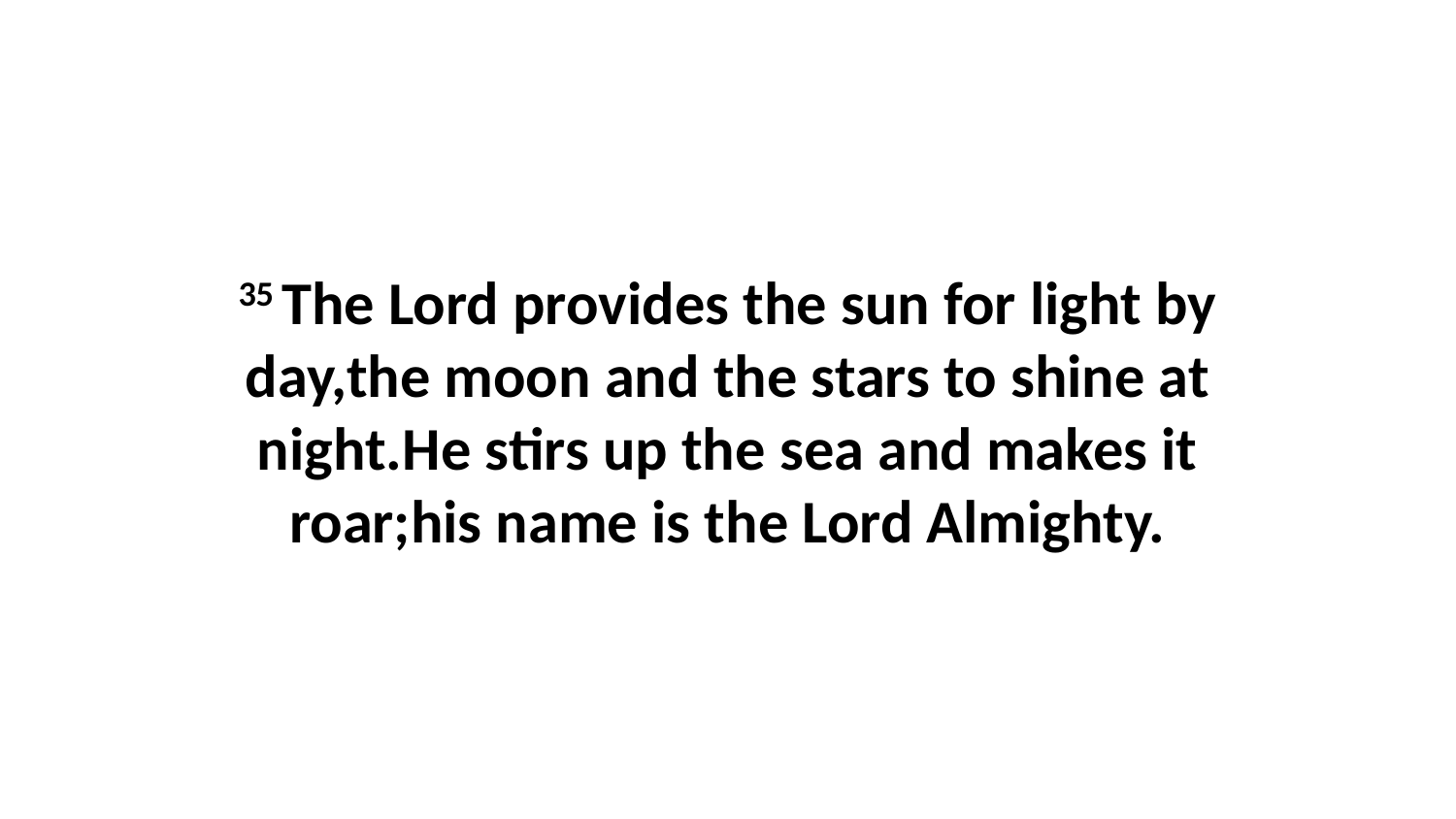

35 The Lord provides the sun for light by day,the moon and the stars to shine at night.He stirs up the sea and makes it roar;his name is the Lord Almighty.